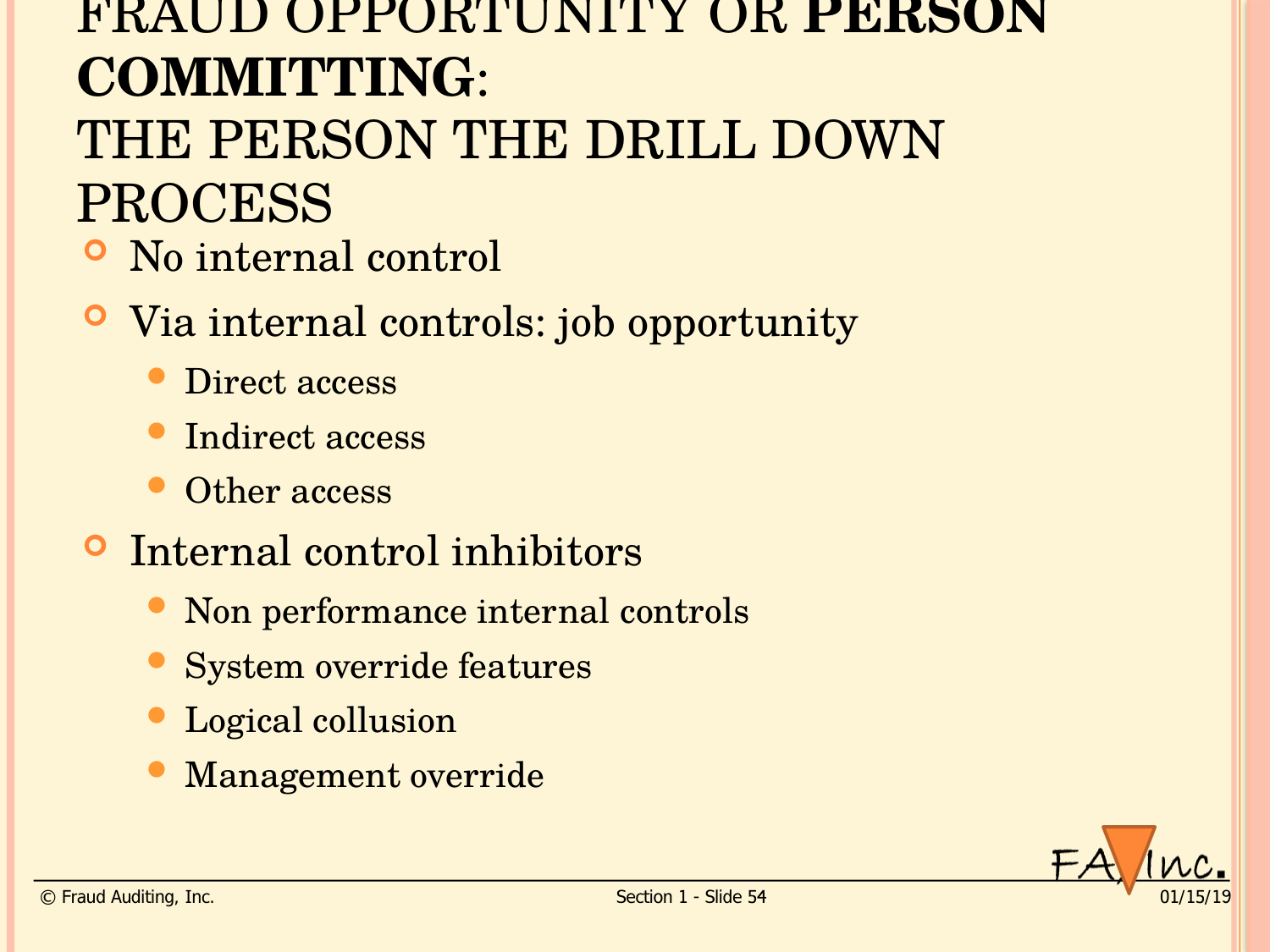

Fraud Opportunity or person committing:
The Person The Drill Down Process
No internal control
Via internal controls: job opportunity
Direct access
Indirect access
Other access
Internal control inhibitors
Non performance internal controls
System override features
Logical collusion
Management override